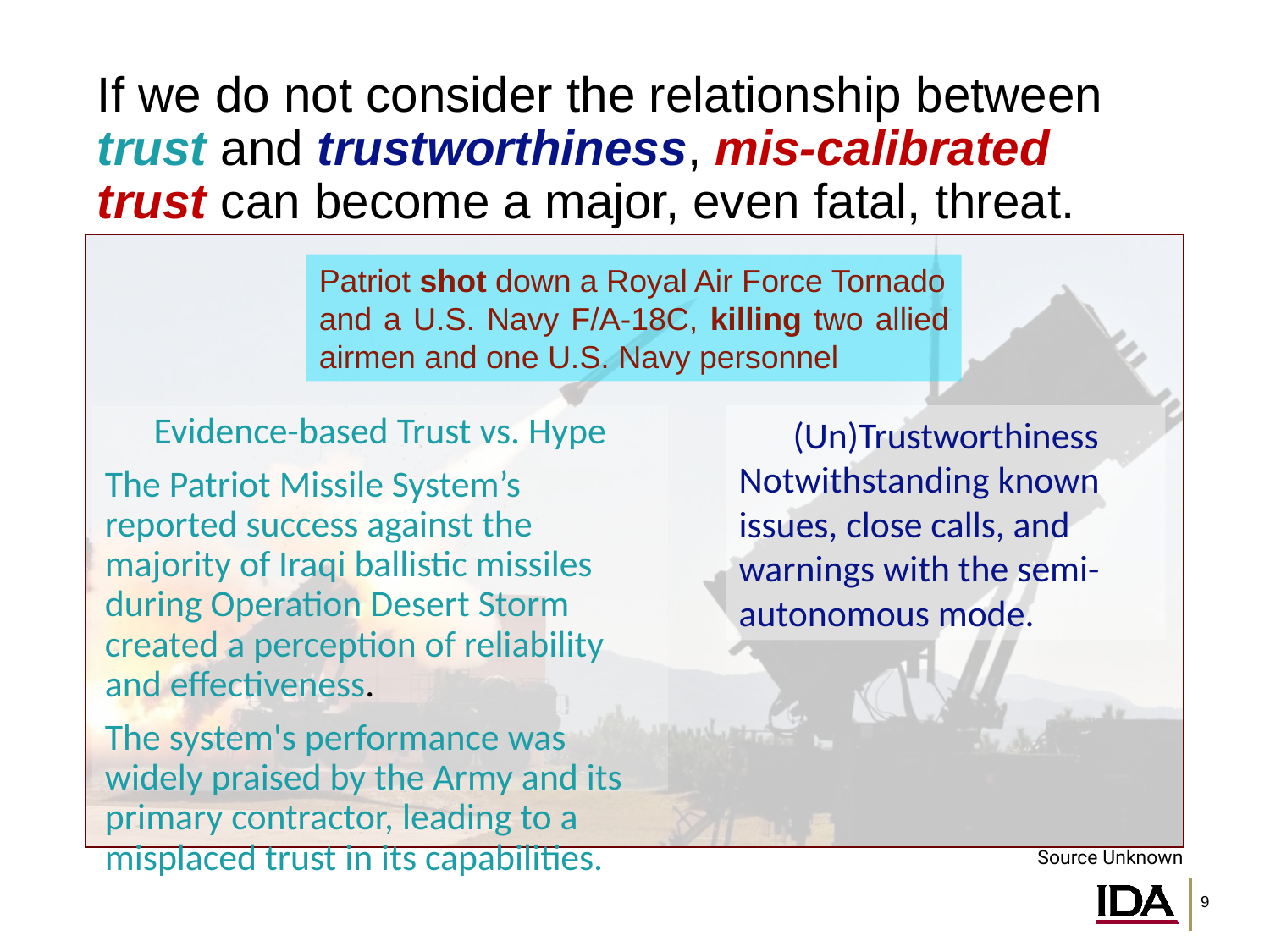

If we do not consider the relationship between trust and trustworthiness, mis-calibrated trust can become a major, even fatal, threat.

Patriot shot down a Royal Air Force Tornado
and a U.S. Navy F/A-18C, killing two allied airmen and one U.S. Navy personnel

Evidence-based Trust vs. Hype
The Patriot Missile System’s reported success against the majority of Iraqi ballistic missiles during Operation Desert Storm created a perception of reliability and effectiveness.
The system's performance was widely praised by the Army and its primary contractor, leading to a misplaced trust in its capabilities.

(Un)Trustworthiness
Notwithstanding known issues, close calls, and warnings with the semi-autonomous mode.
Source Unknown